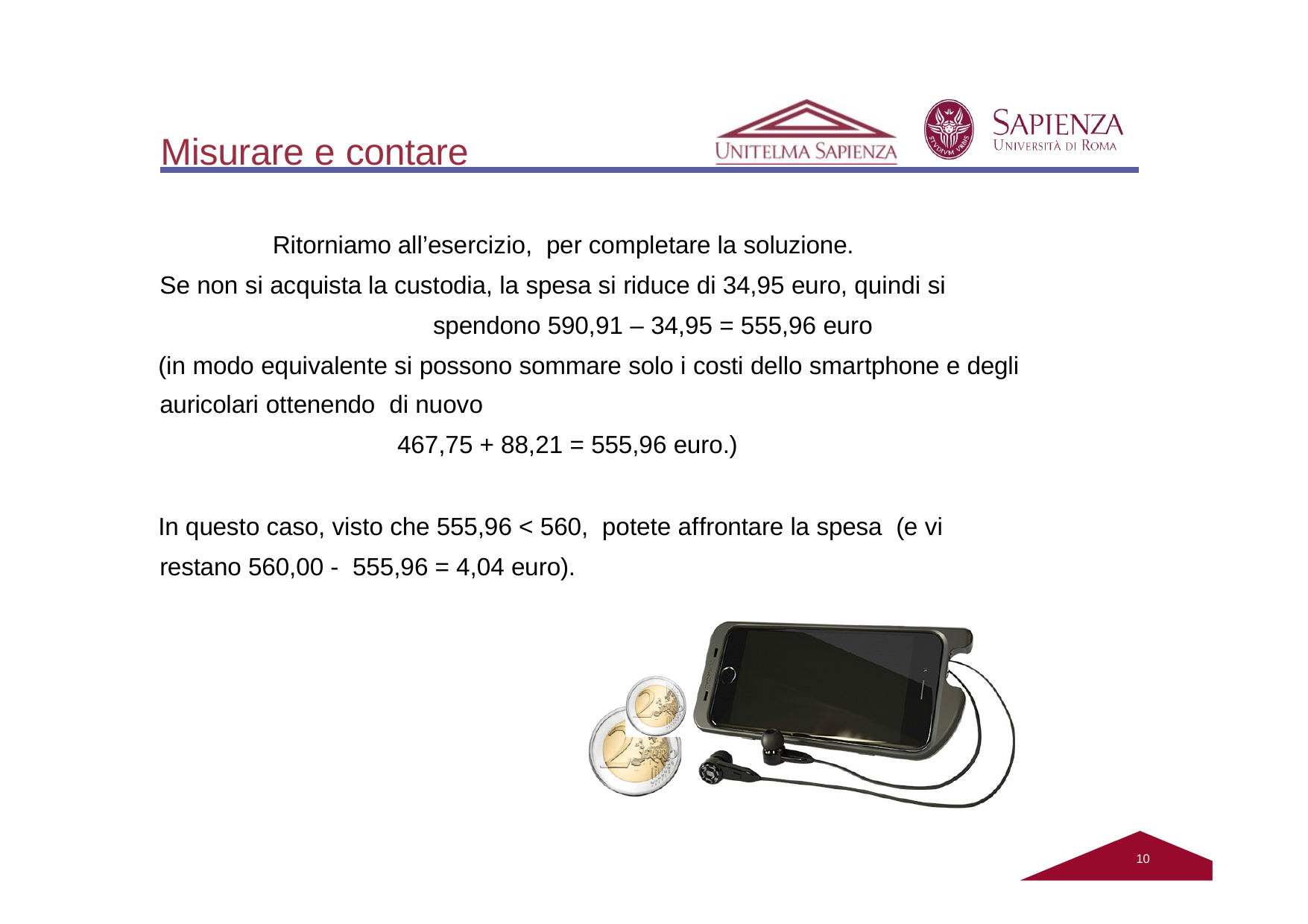

# Misurare e contare
Ritorniamo all’esercizio,  per completare la soluzione.
Se non si acquista la custodia, la spesa si riduce di 34,95 euro, quindi si spendono 590,91 – 34,95 = 555,96 euro
(in modo equivalente si possono sommare solo i costi dello smartphone e degli auricolari ottenendo  di nuovo
467,75 + 88,21 = 555,96 euro.)

In questo caso, visto che 555,96 < 560,  potete affrontare la spesa  (e vi restano 560,00 -  555,96 = 4,04 euro).

10